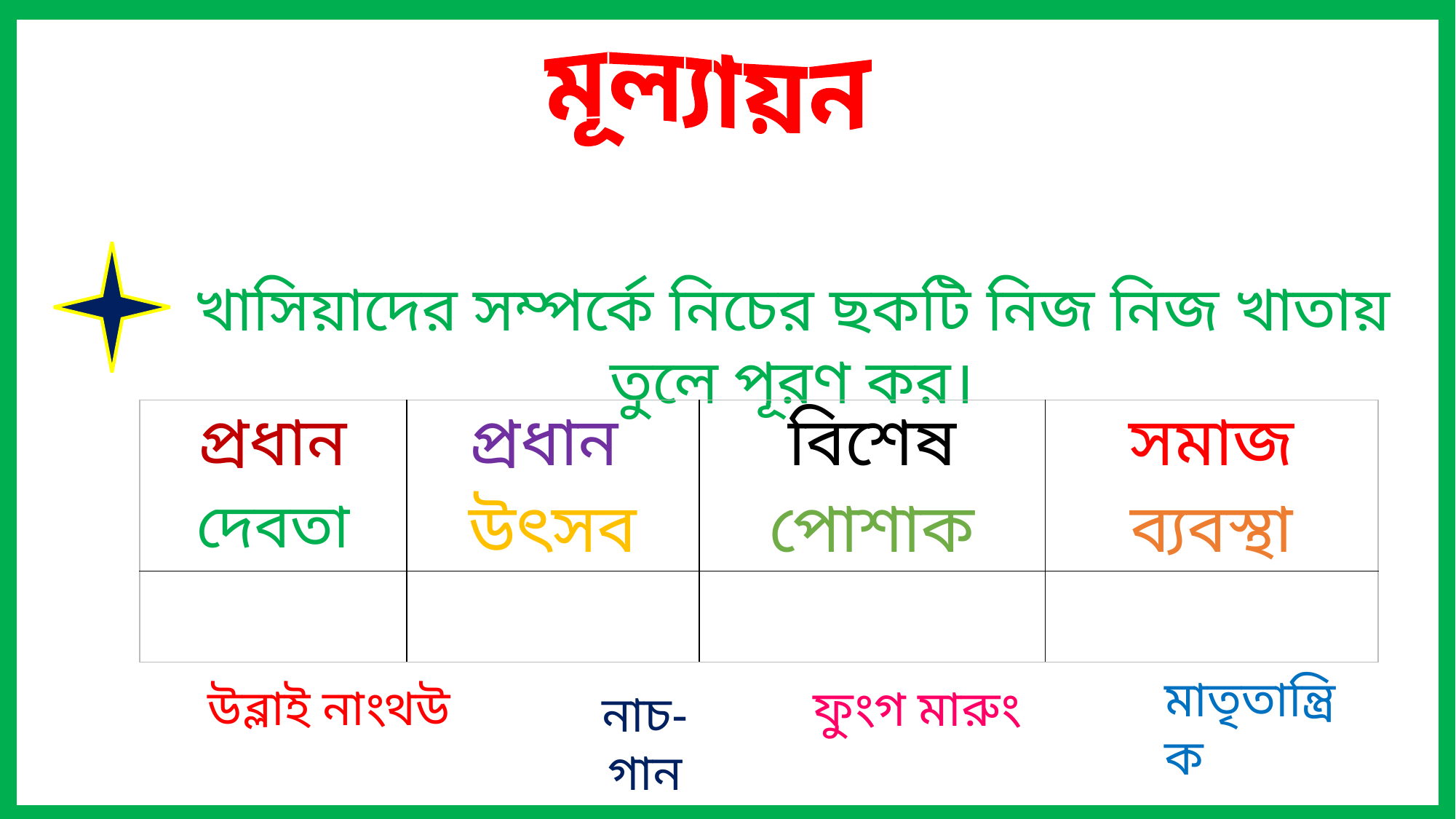

মূল্যায়ন

খাসিয়াদের সম্পর্কে নিচের ছকটি নিজ নিজ খাতায় তুলে পূরণ কর।
| প্রধান দেবতা | প্রধান উৎসব | বিশেষ পোশাক | সমাজ ব্যবস্থা |
| --- | --- | --- | --- |
|  |  |  |  |
মাতৃতান্ত্রিক
উব্লাই নাংথউ
ফুংগ মারুং
নাচ-গান